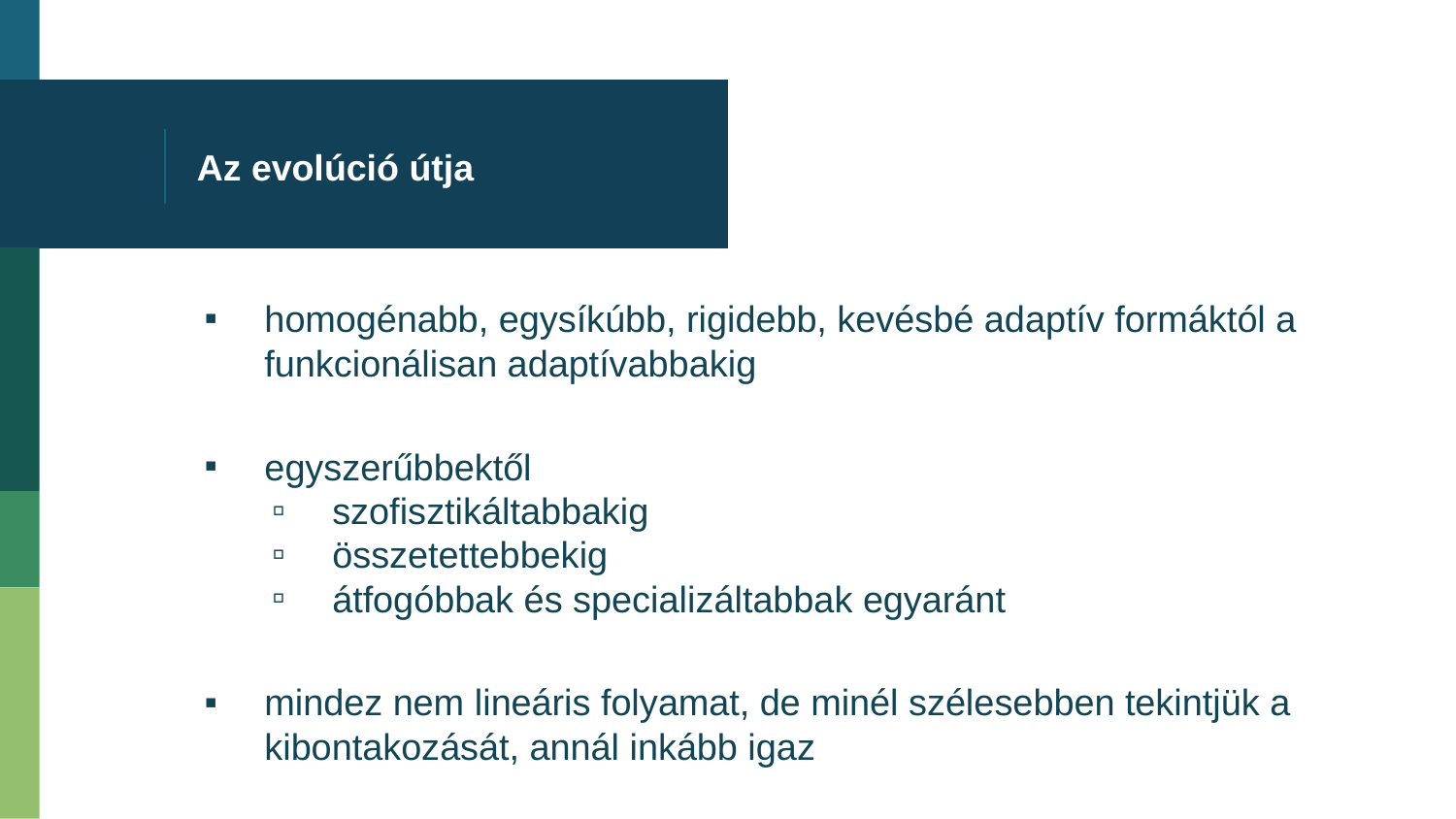

# Az evolúció útja
homogénabb, egysíkúbb, rigidebb, kevésbé adaptív formáktól a funkcionálisan adaptívabbakig

egyszerűbbektől
szofisztikáltabbakig
összetettebbekig
átfogóbbak és specializáltabbak egyaránt

mindez nem lineáris folyamat, de minél szélesebben tekintjük a kibontakozását, annál inkább igaz